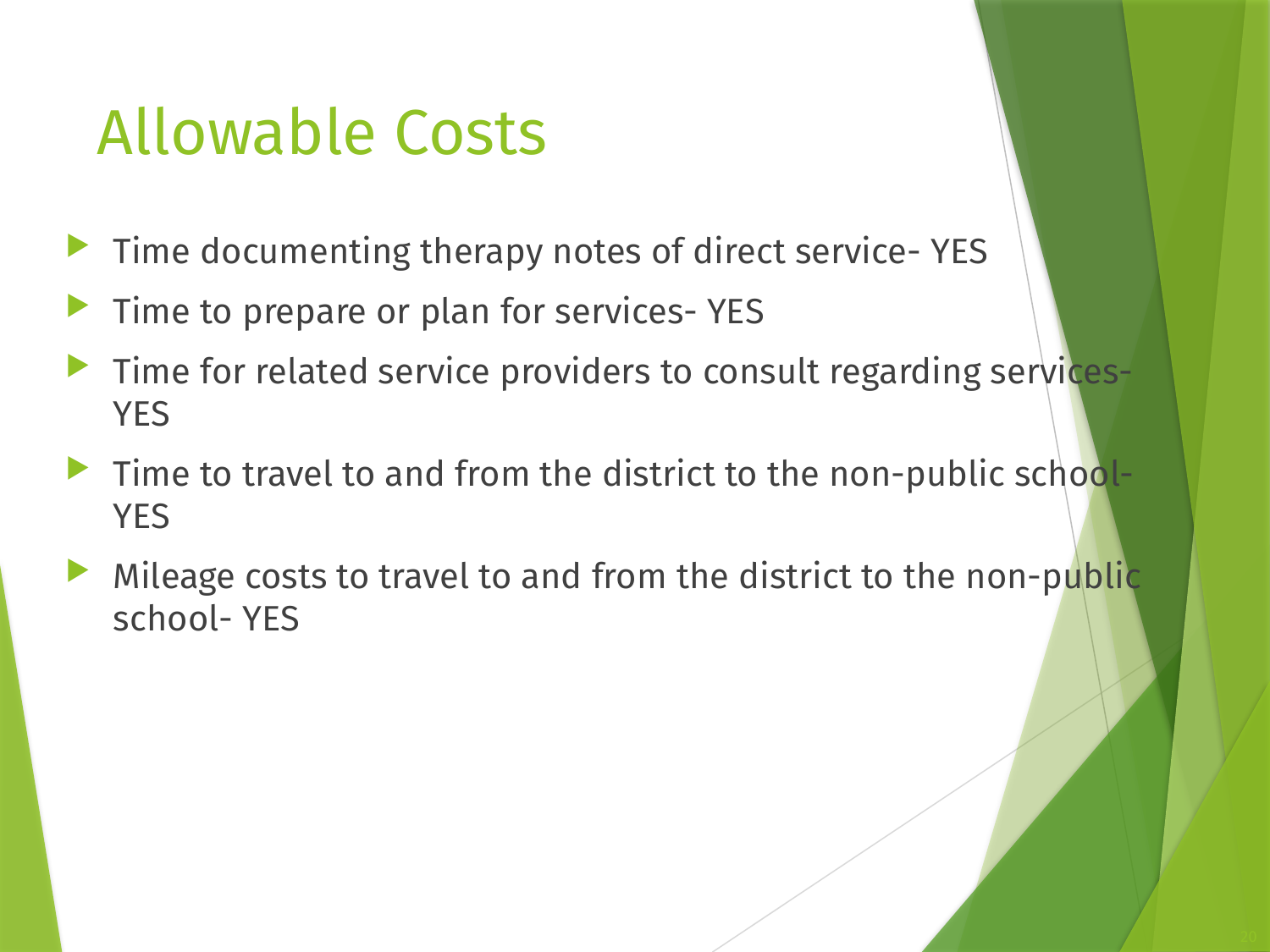

# Allowable Costs
Time documenting therapy notes of direct service- YES
Time to prepare or plan for services- YES
Time for related service providers to consult regarding services- YES
Time to travel to and from the district to the non-public school- YES
Mileage costs to travel to and from the district to the non-public school- YES

20